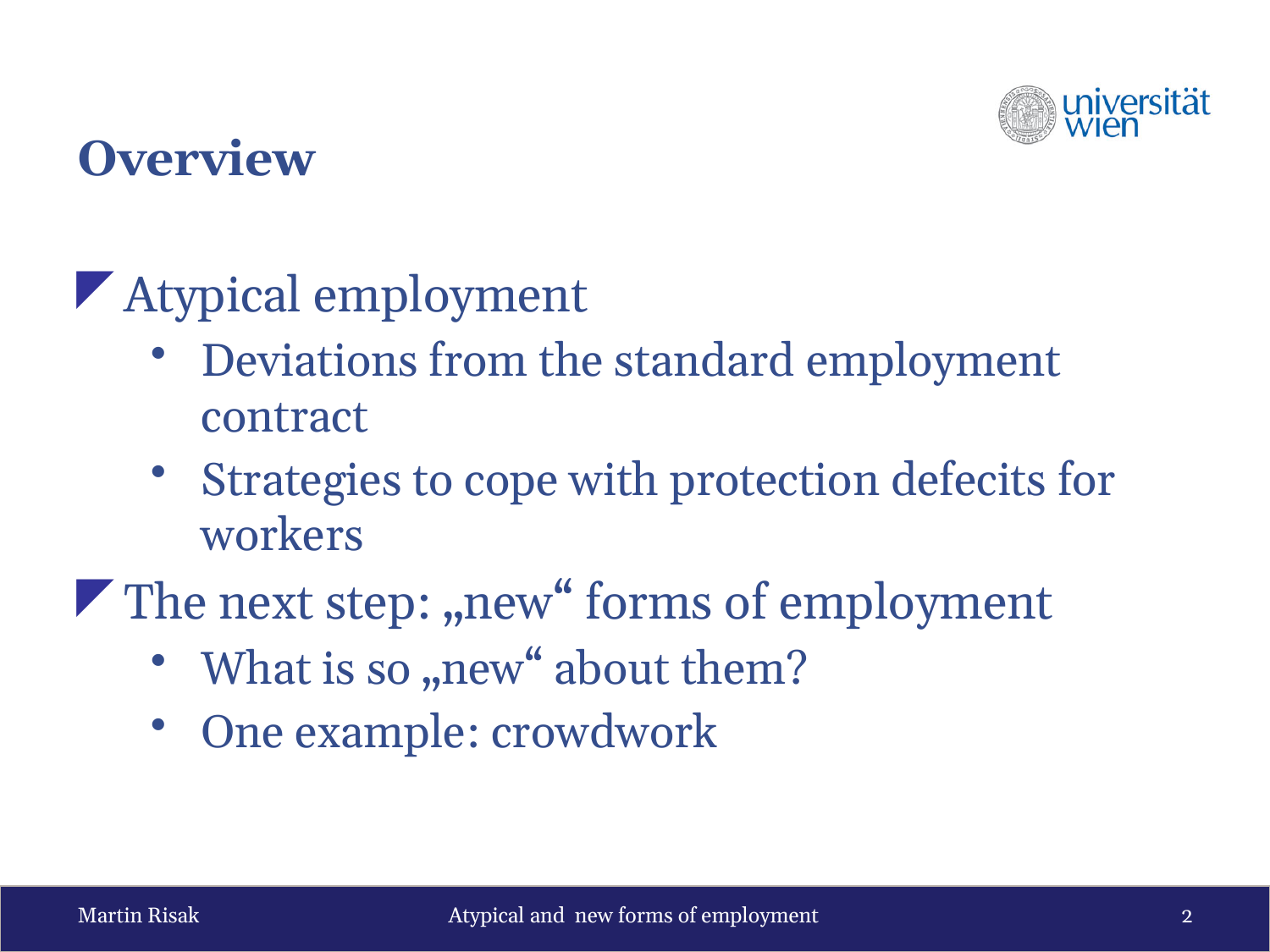

# Overview
Atypical employment
Deviations from the standard employment contract
Strategies to cope with protection defecits for workers
The next step: „new“ forms of employment
What is so „new“ about them?
One example: crowdwork